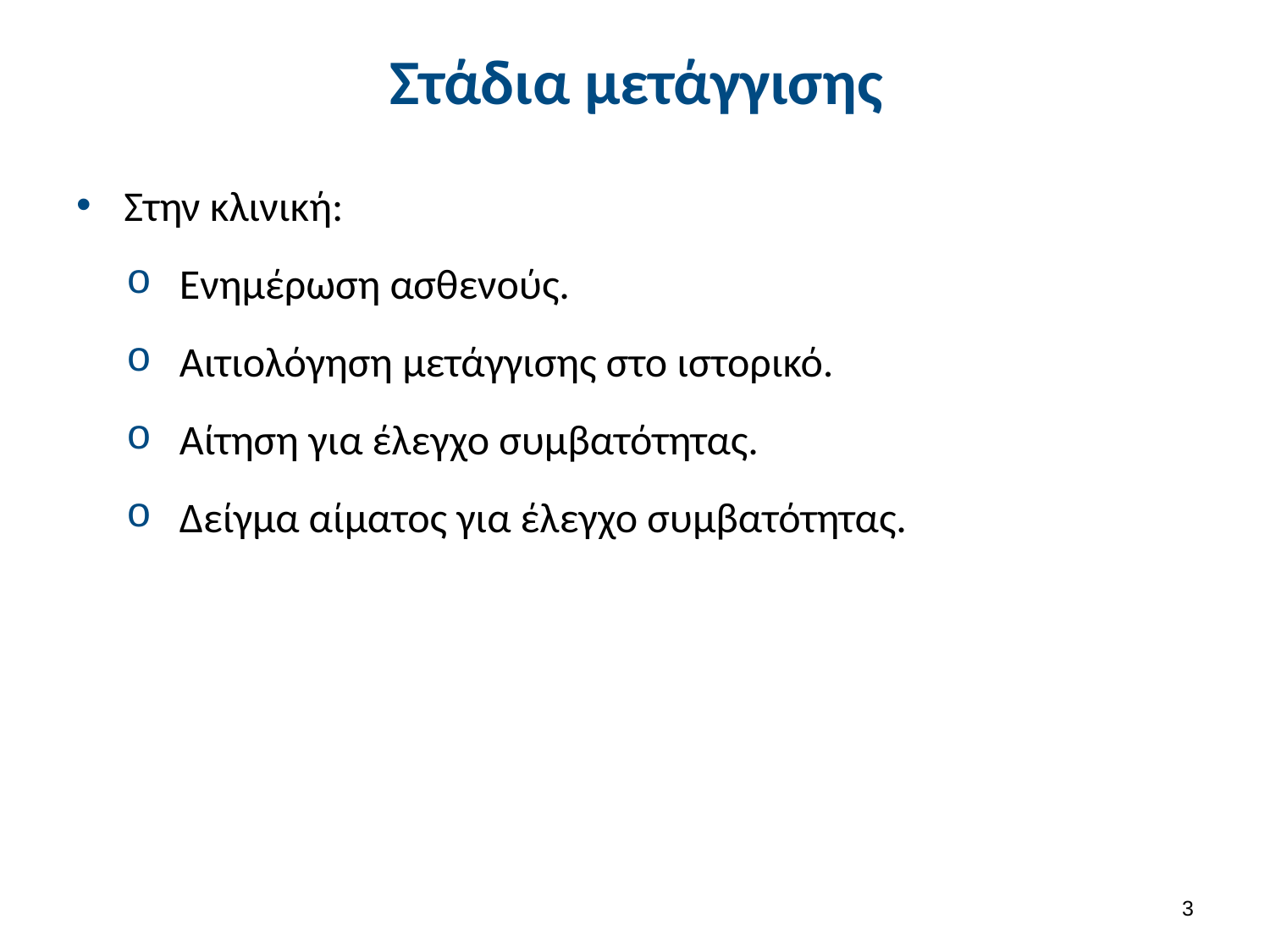

# Στάδια μετάγγισης
Στην κλινική:
Ενημέρωση ασθενούς.
Αιτιολόγηση μετάγγισης στο ιστορικό.
Αίτηση για έλεγχο συμβατότητας.
Δείγμα αίματος για έλεγχο συμβατότητας.
3